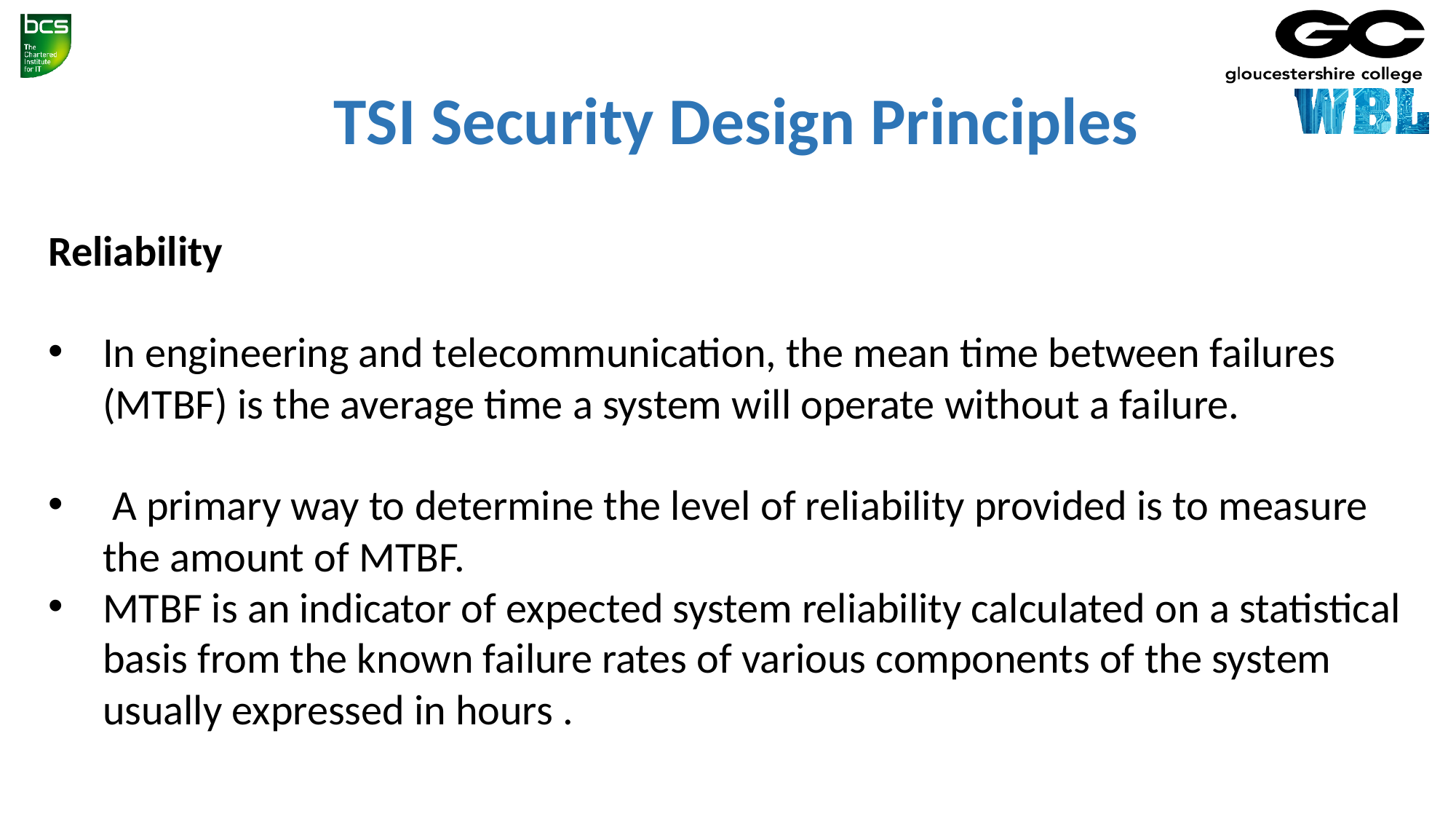

TSI Security Design Principles
Reliability

In engineering and telecommunication, the mean time between failures (MTBF) is the average time a system will operate without a failure.

 A primary way to determine the level of reliability provided is to measure the amount of MTBF.
MTBF is an indicator of expected system reliability calculated on a statistical basis from the known failure rates of various components of the system usually expressed in hours .